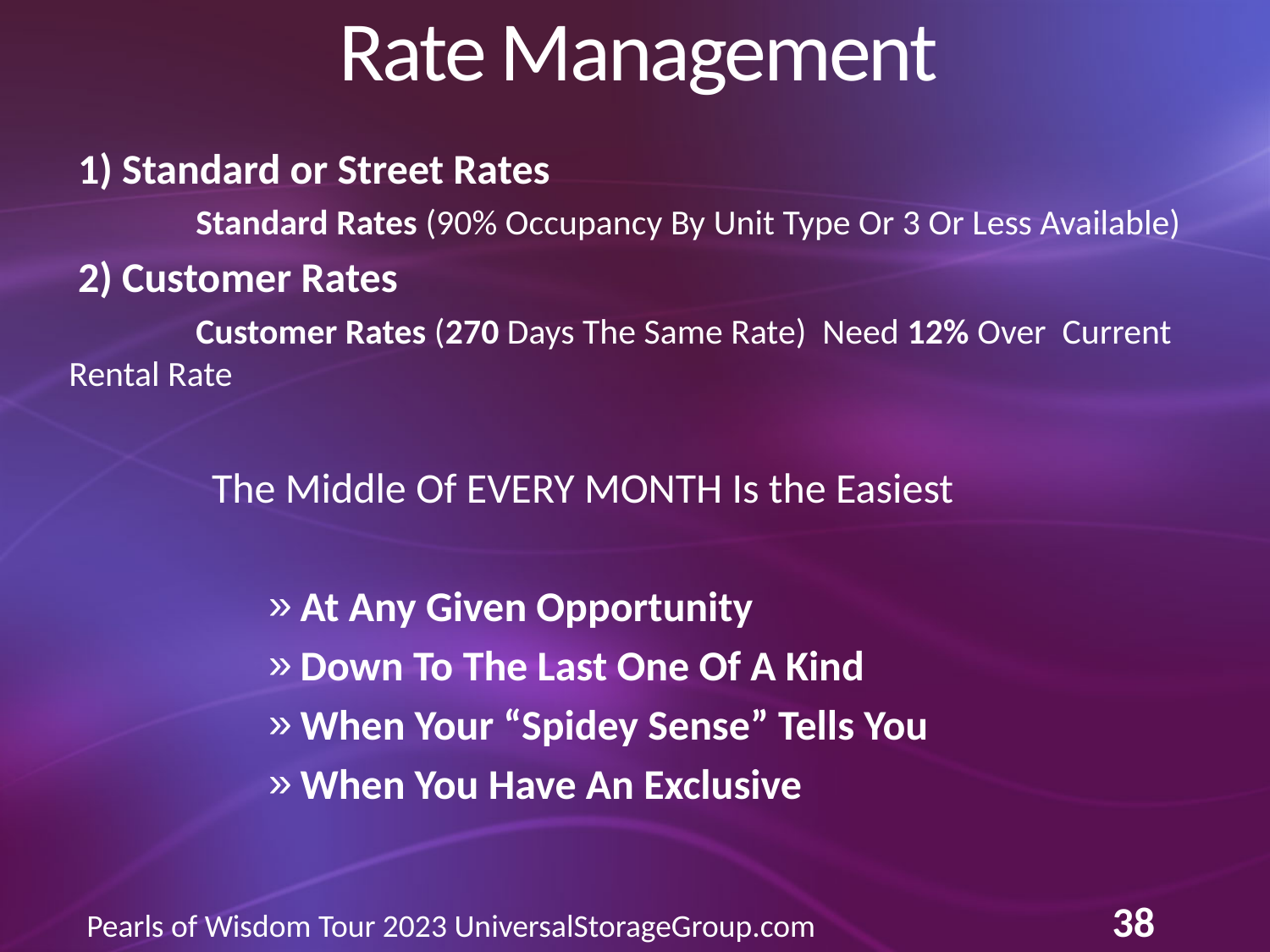

# Rate Management
1) Standard or Street Rates
	Standard Rates (90% Occupancy By Unit Type Or 3 Or Less Available)
2) Customer Rates
	Customer Rates (270 Days The Same Rate)  Need 12% Over  Current Rental Rate

               The Middle Of EVERY MONTH Is the Easiest

At Any Given Opportunity
Down To The Last One Of A Kind
When Your “Spidey Sense” Tells You
When You Have An Exclusive